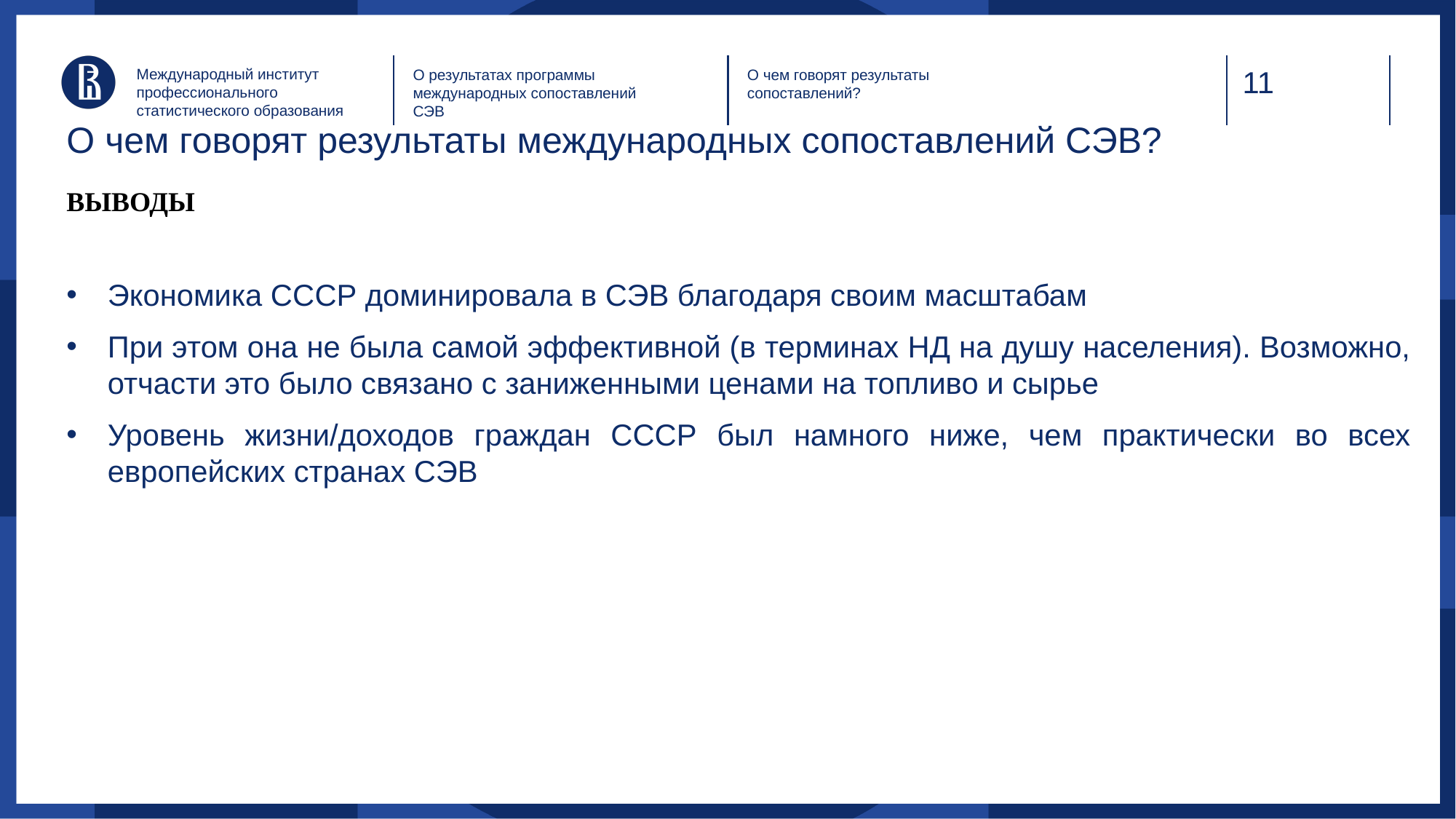

Международный институт профессионального статистического образования
О результатах программы международных сопоставлений СЭВ
О чем говорят результаты сопоставлений?
# О чем говорят результаты международных сопоставлений СЭВ?
ВЫВОДЫ

Экономика СССР доминировала в СЭВ благодаря своим масштабам
При этом она не была самой эффективной (в терминах НД на душу населения). Возможно, отчасти это было связано с заниженными ценами на топливо и сырье
Уровень жизни/доходов граждан СССР был намного ниже, чем практически во всех европейских странах СЭВ